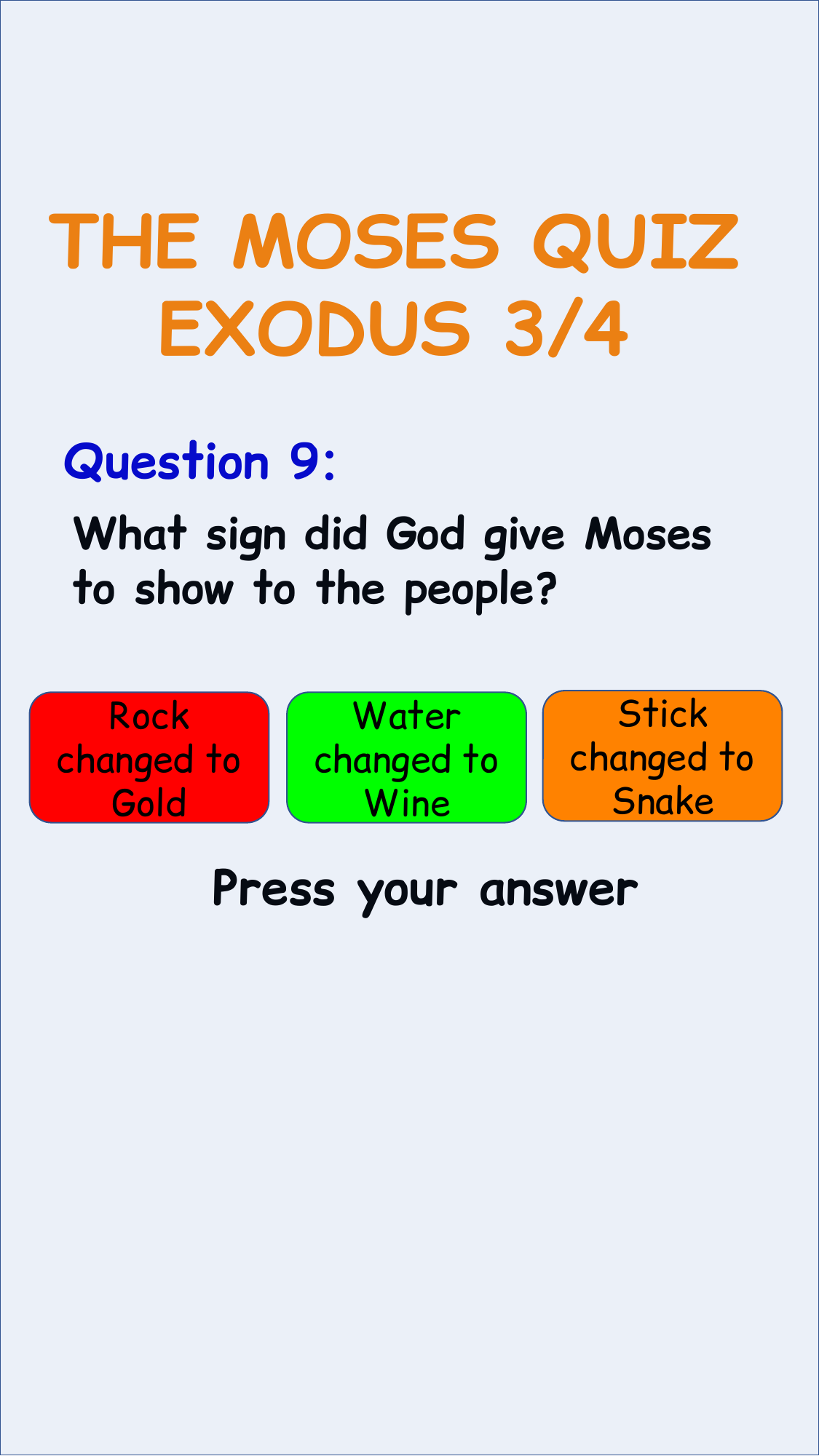

Question 9:
What sign did God give Moses to show to the people?
Stick changed to Snake
Rock changed to Gold
Water changed to Wine
Press your answer